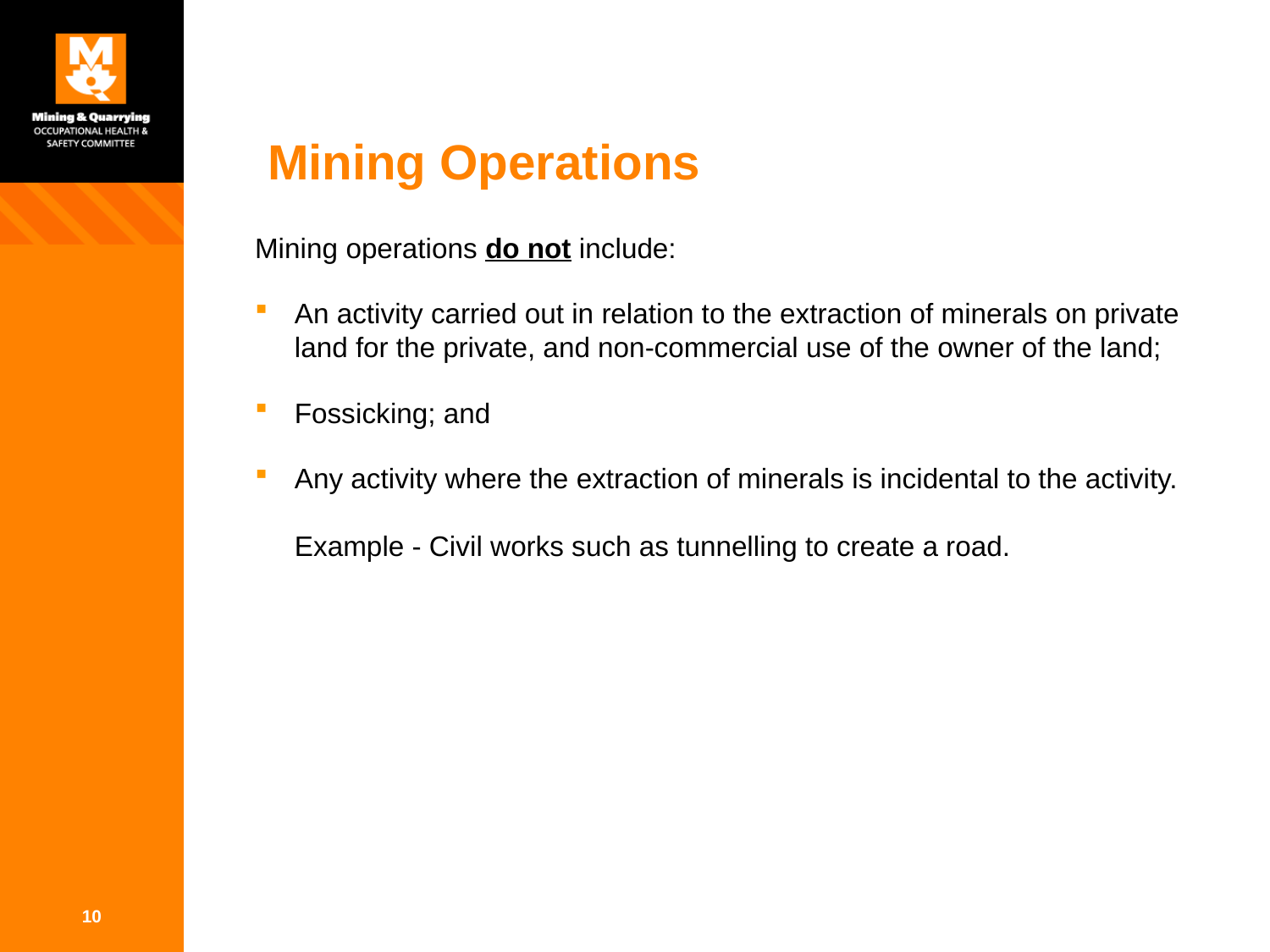

# Mining Operations
Mining operations do not include:
An activity carried out in relation to the extraction of minerals on private land for the private, and non-commercial use of the owner of the land;
Fossicking; and
Any activity where the extraction of minerals is incidental to the activity.
Example - Civil works such as tunnelling to create a road.

10